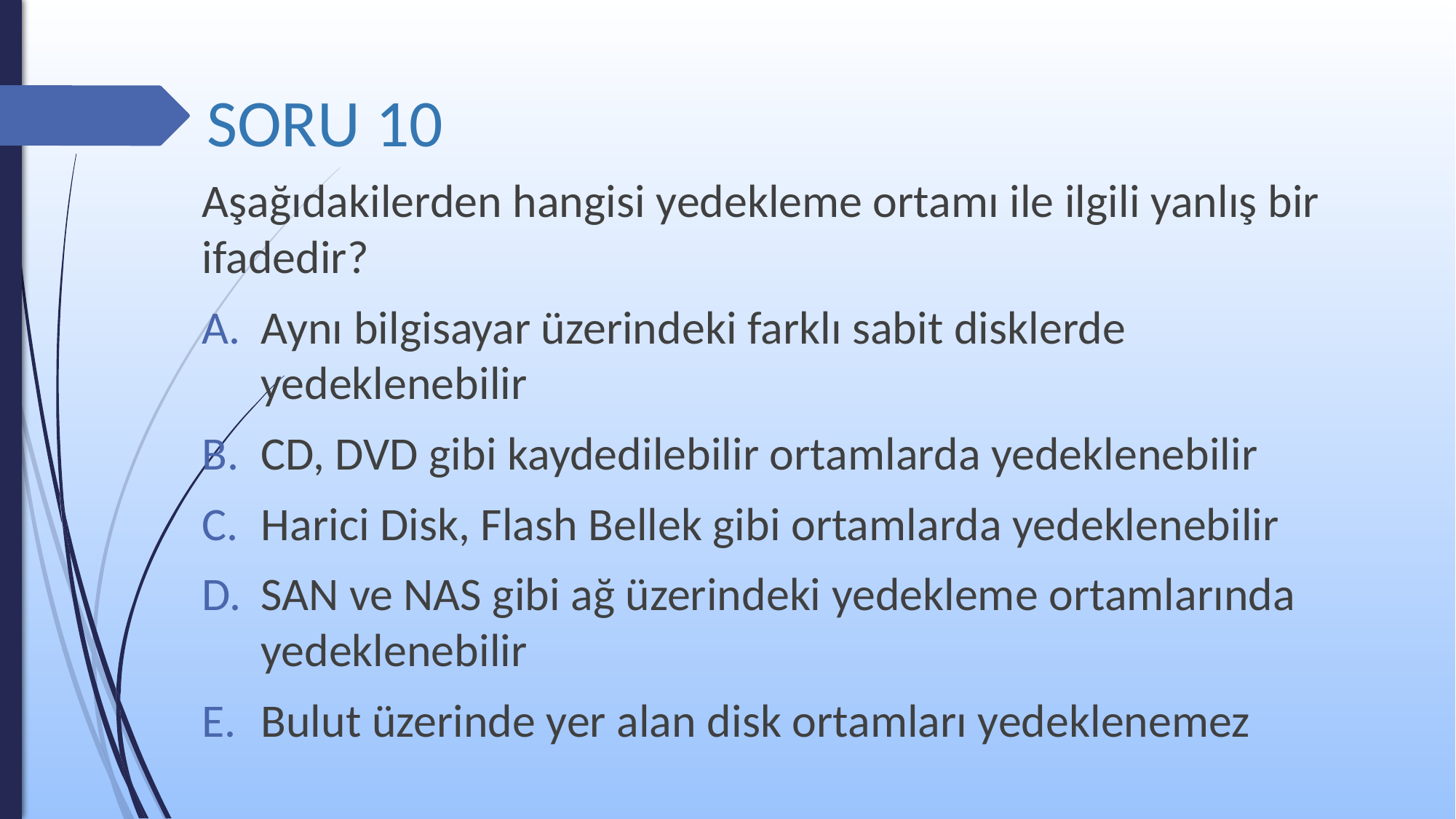

# SORU 10
Aşağıdakilerden hangisi yedekleme ortamı ile ilgili yanlış bir ifadedir?
Aynı bilgisayar üzerindeki farklı sabit disklerde yedeklenebilir
CD, DVD gibi kaydedilebilir ortamlarda yedeklenebilir
Harici Disk, Flash Bellek gibi ortamlarda yedeklenebilir
SAN ve NAS gibi ağ üzerindeki yedekleme ortamlarında yedeklenebilir
Bulut üzerinde yer alan disk ortamları yedeklenemez